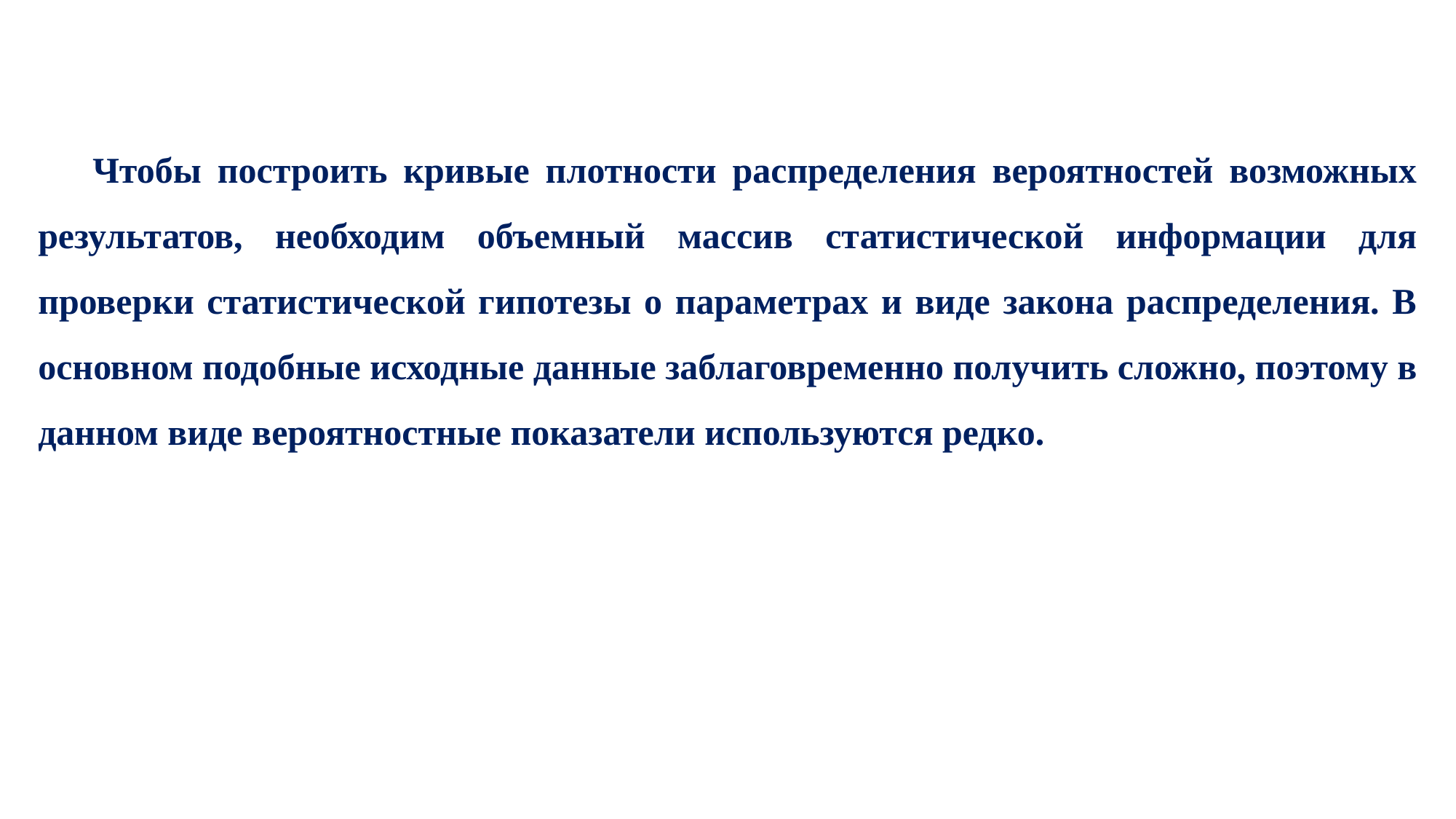

Чтобы построить кривые плотности распределения вероятностей возможных результатов, необходим объемный массив статистической информации для проверки статистической гипотезы о параметрах и виде закона распределения. В основном подобные исходные данные заблаговременно получить сложно, поэтому в данном виде вероятностные показатели используются редко.